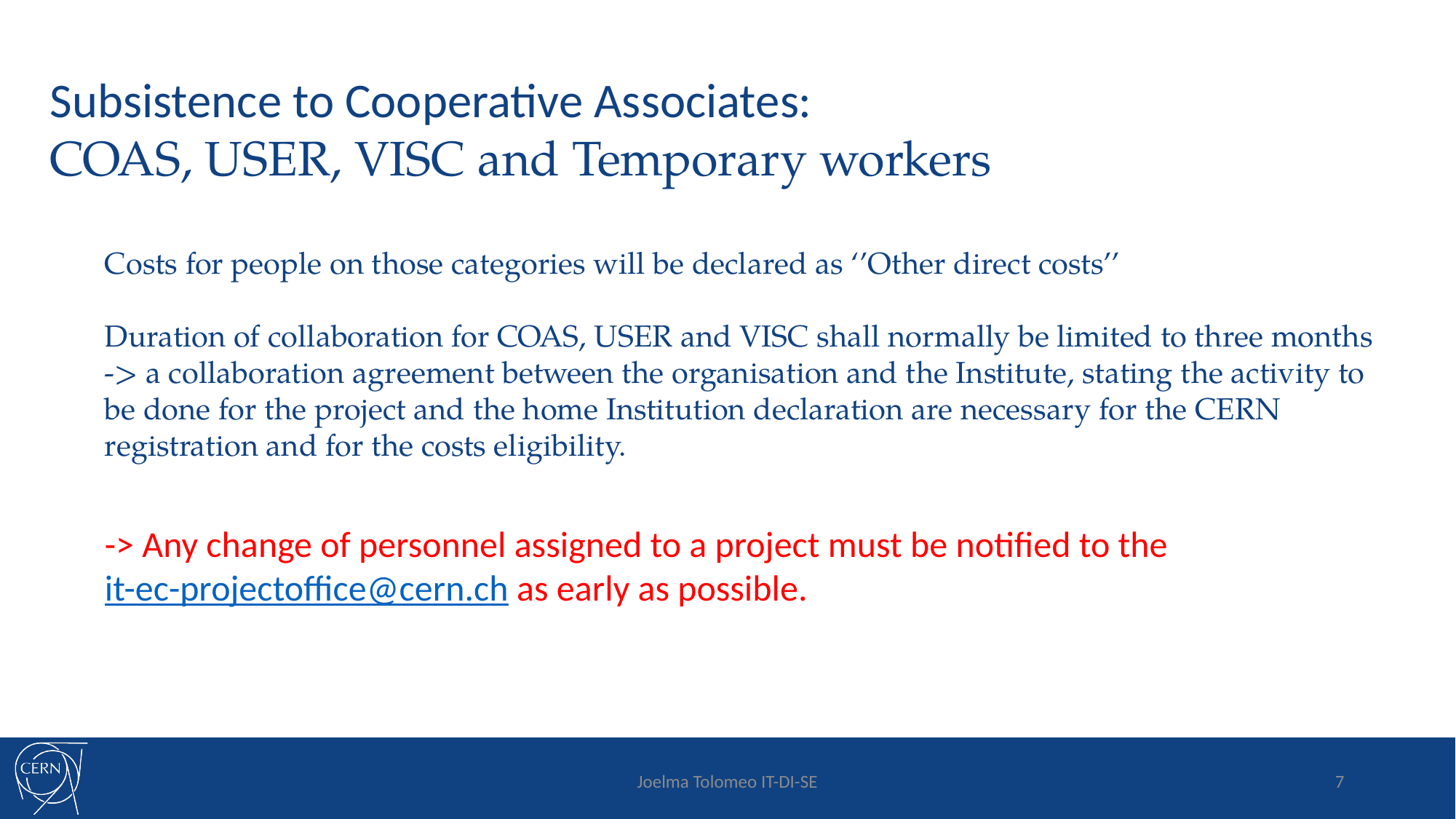

Subsistence to Cooperative Associates:
COAS, USER, VISC and Temporary workers

Costs for people on those categories will be declared as ‘’Other direct costs’’

Duration of collaboration for COAS, USER and VISC shall normally be limited to three months
-> a collaboration agreement between the organisation and the Institute, stating the activity to be done for the project and the home Institution declaration are necessary for the CERN registration and for the costs eligibility.

-> Any change of personnel assigned to a project must be notified to the it-ec-projectoffice@cern.ch as early as possible.
Joelma Tolomeo IT-DI-SE
7